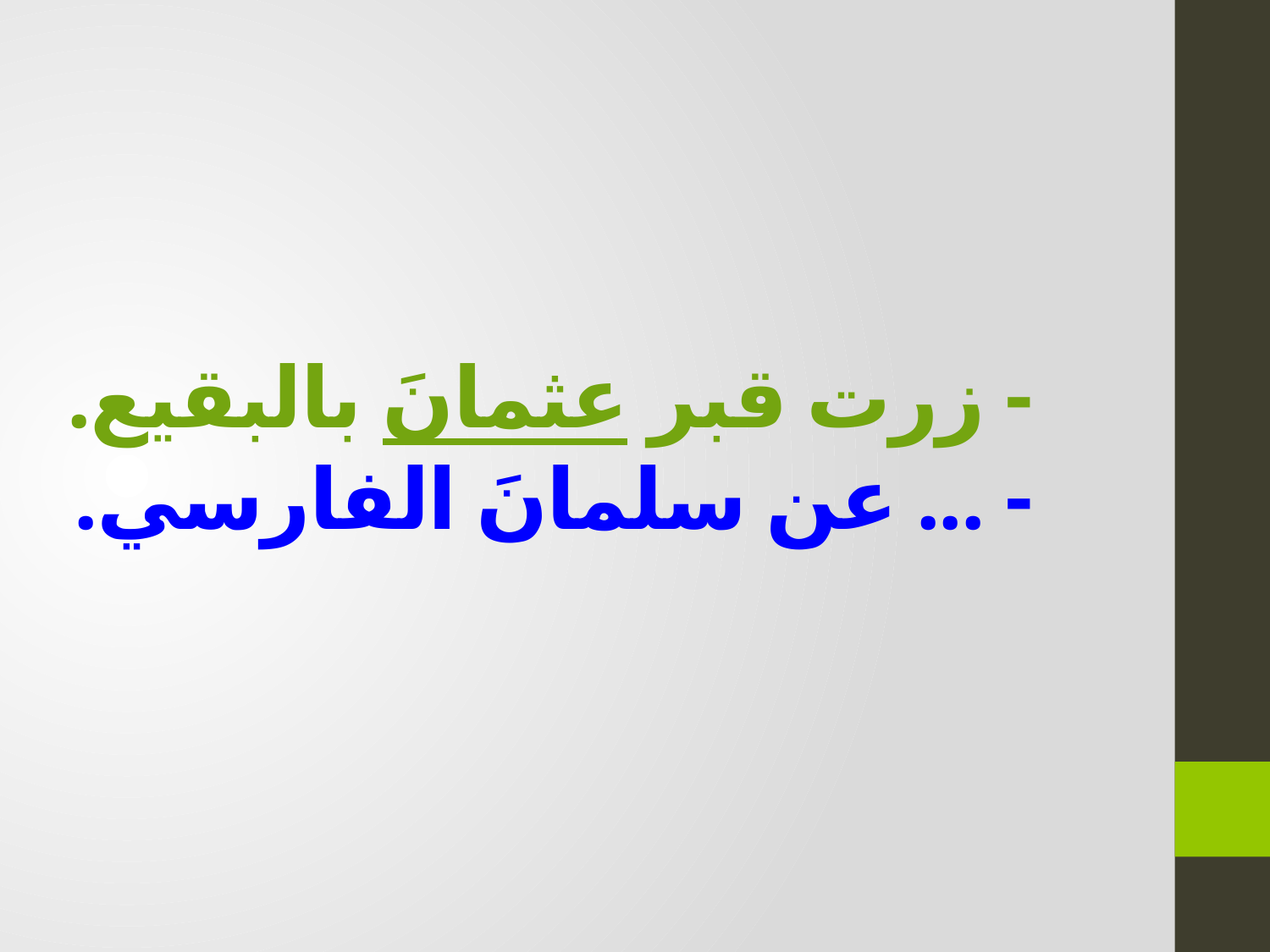

- زرت قبر عثمانَ بالبقيع.
- ... عن سلمانَ الفارسي.